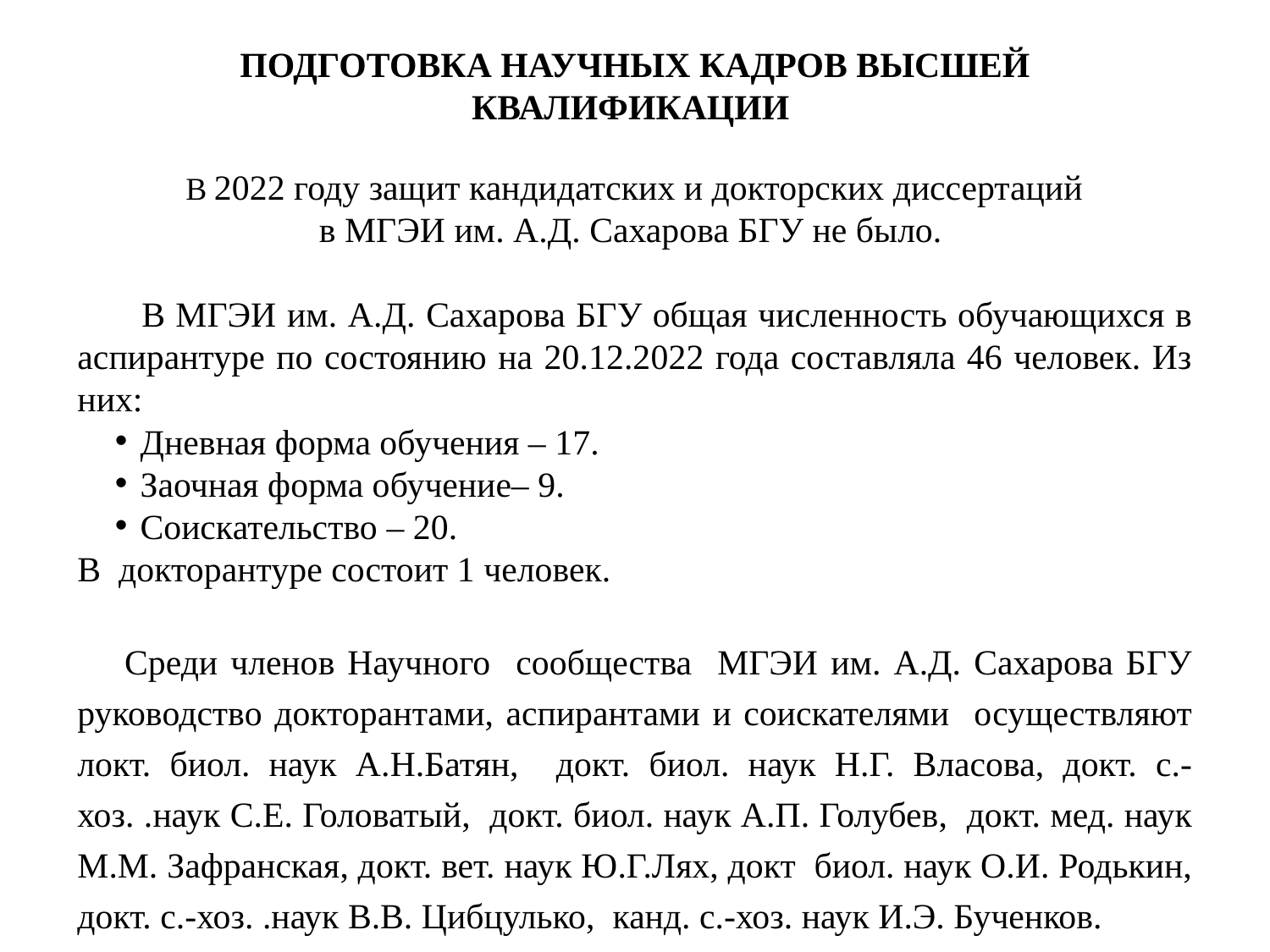

ПОДГОТОВКА НАУЧНЫХ КАДРОВ ВЫСШЕЙ КВАЛИФИКАЦИИ

 В 2022 году защит кандидатских и докторских диссертаций
в МГЭИ им. А.Д. Сахарова БГУ не было.

      В МГЭИ им. А.Д. Сахарова БГУ общая численность обучающихся в аспирантуре по состоянию на 20.12.2022 года составляла 46 человек. Из них:
Дневная форма обучения – 17.
Заочная форма обучение– 9.
Соискательство – 20.
В  докторантуре состоит 1 человек.

    Среди членов Научного  сообщества  МГЭИ им. А.Д. Сахарова БГУ руководство докторантами, аспирантами и соискателями  осуществляют локт. биол. наук А.Н.Батян,  докт. биол. наук Н.Г. Власова, докт. с.-хоз. .наук С.Е. Головатый,  докт. биол. наук А.П. Голубев,  докт. мед. наук М.М. Зафранская, докт. вет. наук Ю.Г.Лях, докт  биол. наук О.И. Родькин, докт. с.-хоз. .наук В.В. Цибцулько,  канд. с.-хоз. наук И.Э. Бученков.